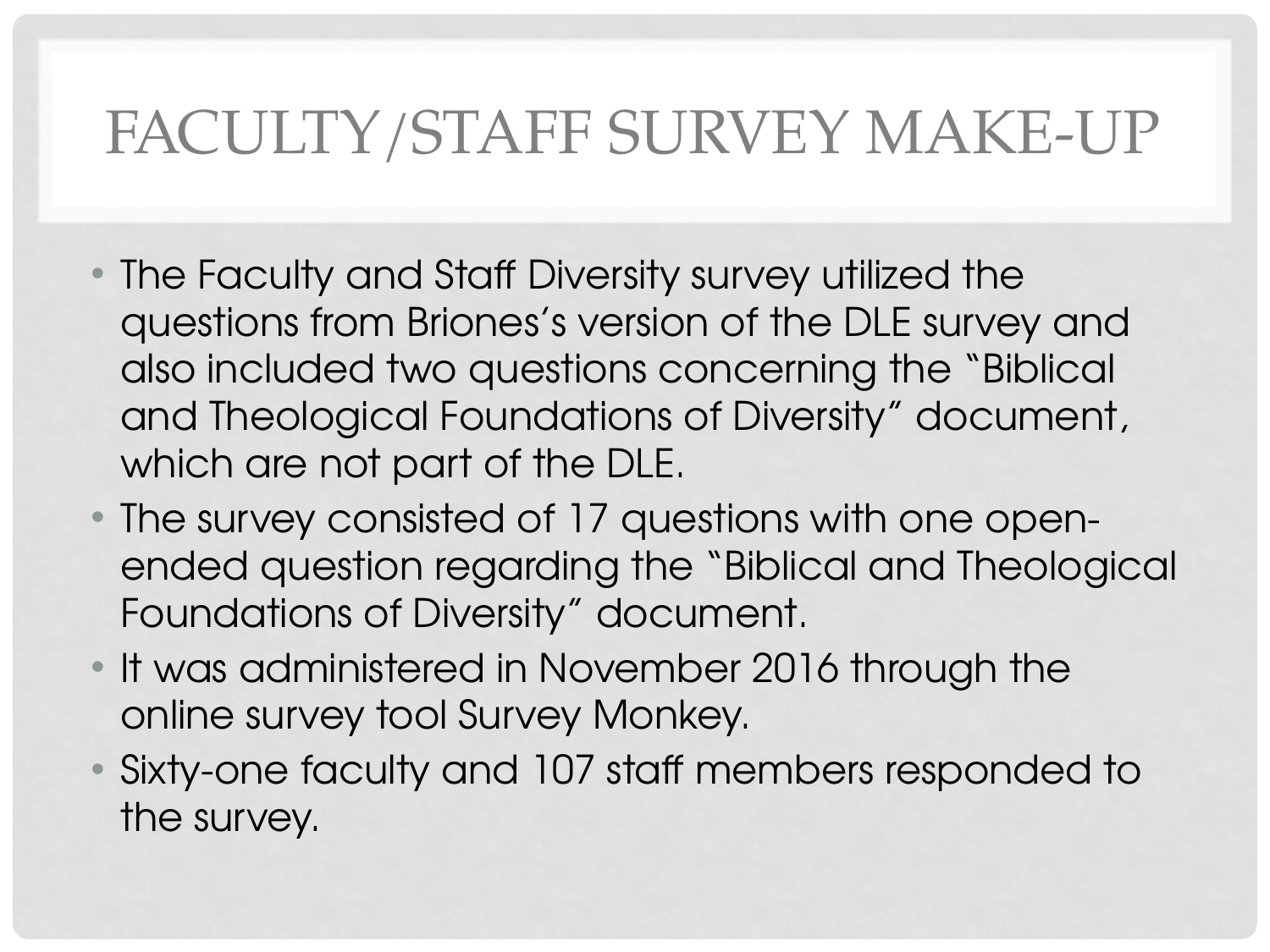

# Faculty/Staff Survey make-up
The Faculty and Staff Diversity survey utilized the questions from Briones’s version of the DLE survey and also included two questions concerning the “Biblical and Theological Foundations of Diversity” document, which are not part of the DLE.
The survey consisted of 17 questions with one open-ended question regarding the “Biblical and Theological Foundations of Diversity” document.
It was administered in November 2016 through the online survey tool Survey Monkey.
Sixty-one faculty and 107 staff members responded to the survey.